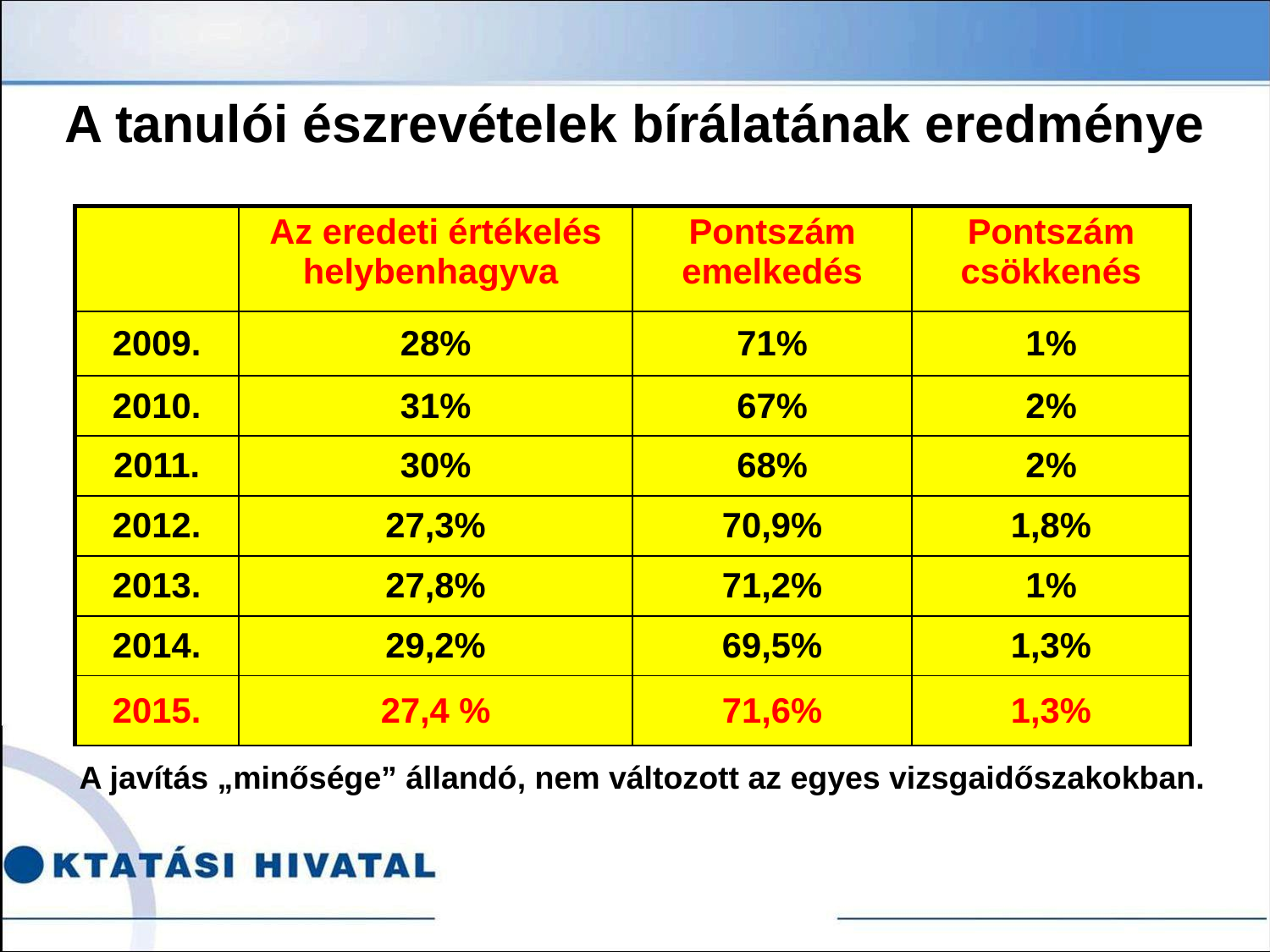

A tanulói észrevételek bírálatának eredménye
|  | Az eredeti értékelés helybenhagyva | Pontszám emelkedés | Pontszám csökkenés |
| --- | --- | --- | --- |
| 2009. | 28% | 71% | 1% |
| 2010. | 31% | 67% | 2% |
| 2011. | 30% | 68% | 2% |
| 2012. | 27,3% | 70,9% | 1,8% |
| 2013. | 27,8% | 71,2% | 1% |
| 2014. | 29,2% | 69,5% | 1,3% |
| 2015. | 27,4 % | 71,6% | 1,3% |
A javítás „minősége” állandó, nem változott az egyes vizsgaidőszakokban.